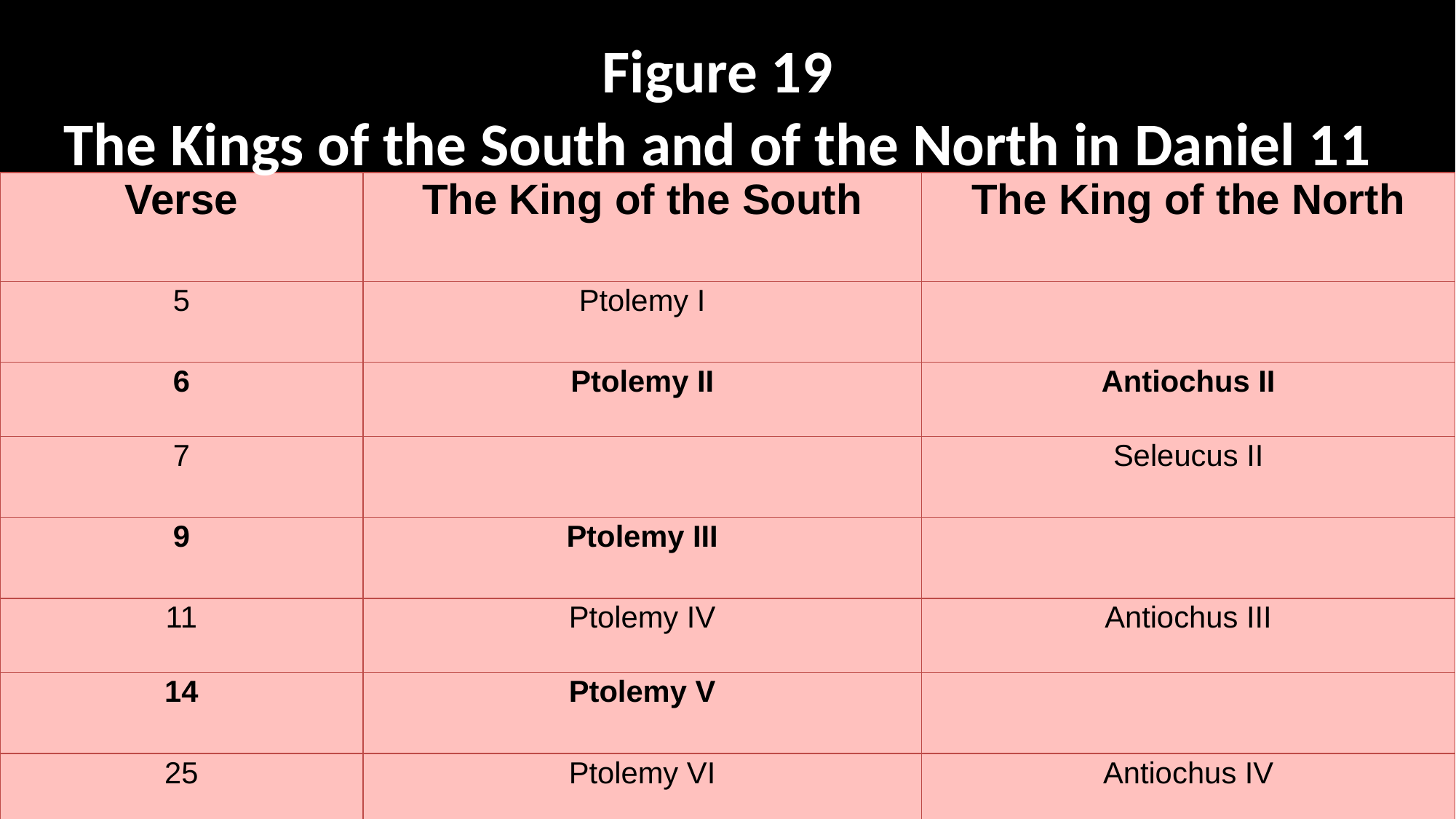

Figure 19
The Kings of the South and of the North in Daniel 11
| Verse | The King of the South | The King of the North |
| --- | --- | --- |
| 5 | Ptolemy I |  |
| 6 | Ptolemy II | Antiochus II |
| 7 |  | Seleucus II |
| 9 | Ptolemy III |  |
| 11 | Ptolemy IV | Antiochus III |
| 14 | Ptolemy V |  |
| 25 | Ptolemy VI | Antiochus IV |
#